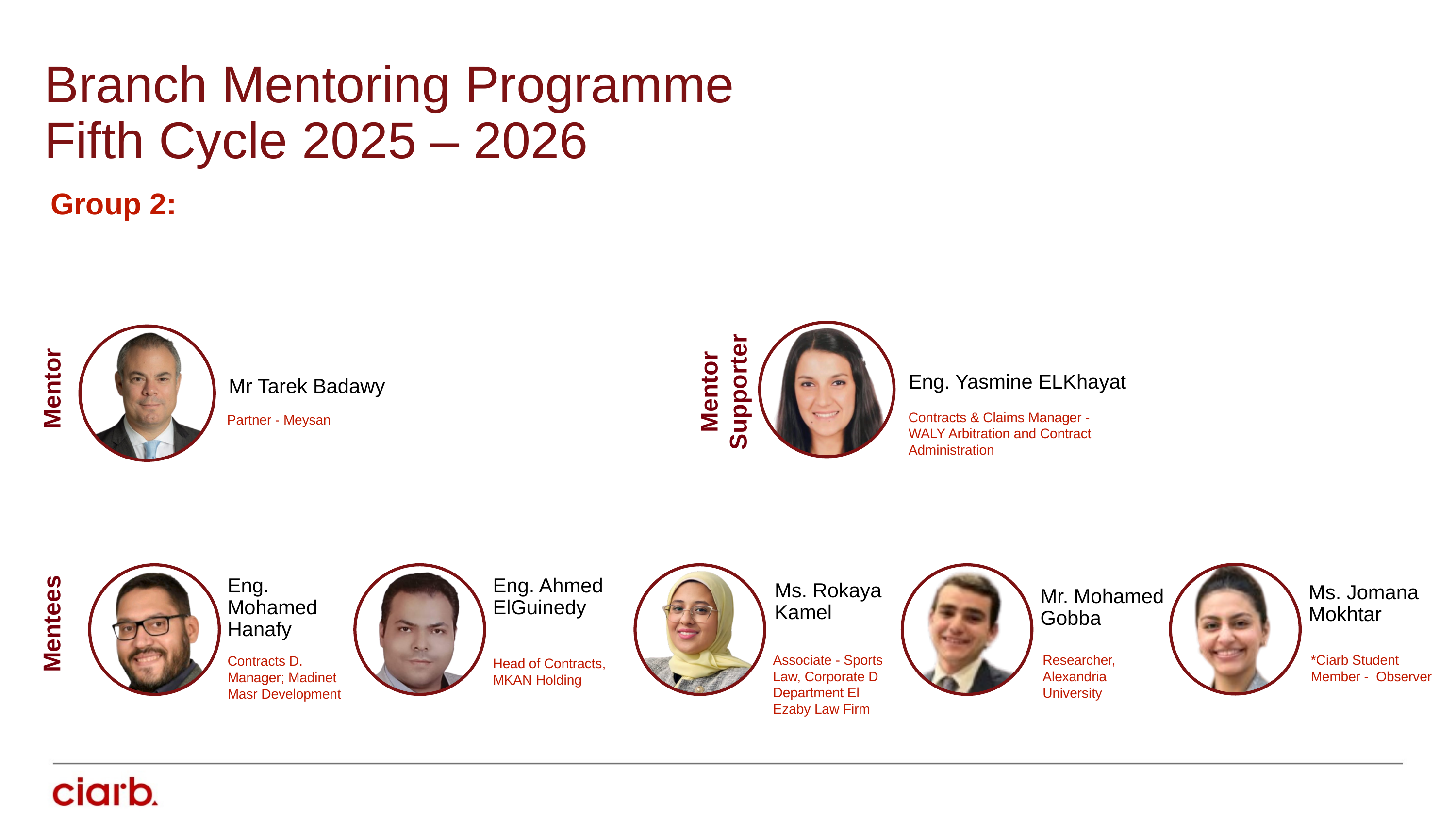

Branch Mentoring Programme
Fifth Cycle 2025 – 2026
Group 2:

Mr Tarek Badawy

Eng. Yasmine ELKhayat
 Mentor

 Mentor
Supporter
Contracts & Claims Manager -
WALY Arbitration and Contract Administration
Partner - Meysan

Ms. Jomana Mokhtar
*Ciarb Student Member -  Observer

Eng. Mohamed Hanafy
Contracts D. Manager; Madinet Masr Development

Eng. Ahmed ElGuinedy
Head of Contracts,  MKAN Holding

Ms. Rokaya Kamel
Associate - Sports Law, Corporate D
Department El Ezaby Law Firm

Mr. Mohamed Gobba
Researcher, Alexandria University
Mentees